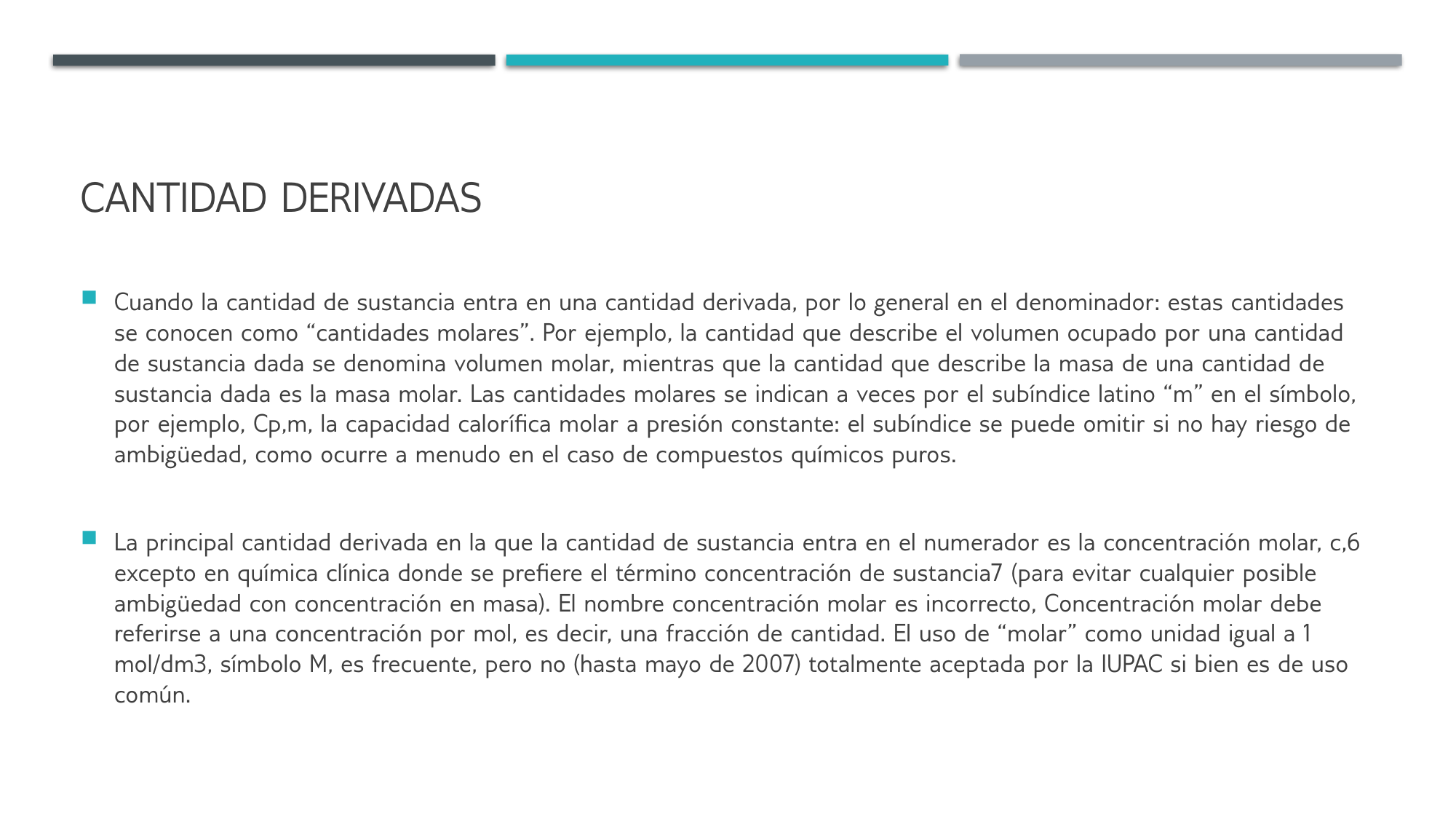

# CANTIDAD DERIVADAS
Cuando la cantidad de sustancia entra en una cantidad derivada, por lo general en el denominador: estas cantidades se conocen como “cantidades molares”. Por ejemplo, la cantidad que describe el volumen ocupado por una cantidad de sustancia dada se denomina volumen molar, mientras que la cantidad que describe la masa de una cantidad de sustancia dada es la masa molar. Las cantidades molares se indican a veces por el subíndice latino “m” en el símbolo, por ejemplo, Cp,m, la capacidad calorífica molar a presión constante: el subíndice se puede omitir si no hay riesgo de ambigüedad, como ocurre a menudo en el caso de compuestos químicos puros.

La principal cantidad derivada en la que la cantidad de sustancia entra en el numerador es la concentración molar, c,6​ excepto en química clínica donde se prefiere el término concentración de sustancia7​ (para evitar cualquier posible ambigüedad con concentración en masa). El nombre concentración molar es incorrecto, Concentración molar debe referirse a una concentración por mol, es decir, una fracción de cantidad. El uso de “molar” como unidad igual a 1 mol/dm3, símbolo M, es frecuente, pero no (hasta mayo de 2007) totalmente aceptada por la IUPAC si bien es de uso común.